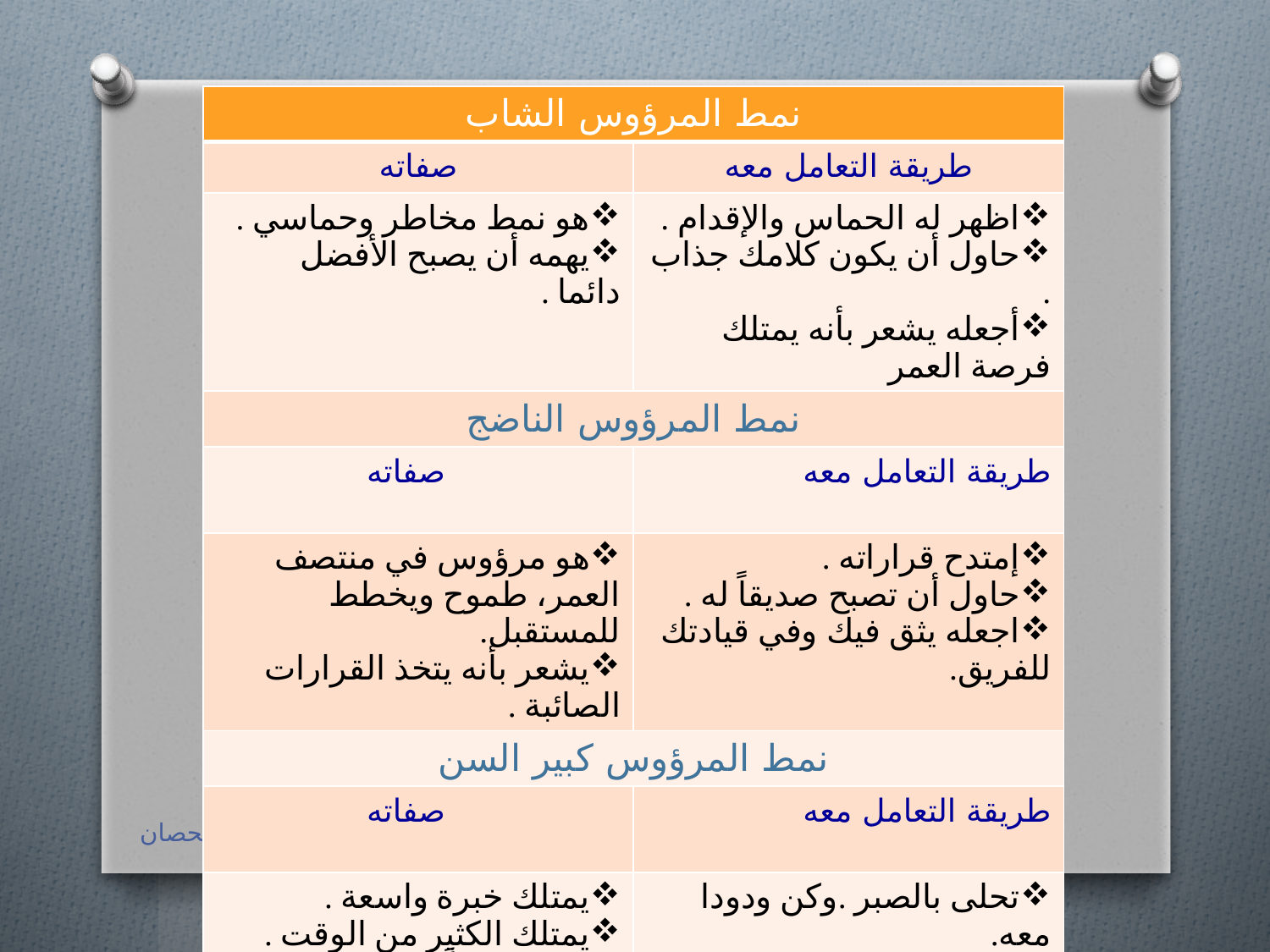

| نمط المرؤوس الشاب |  |
| --- | --- |
| صفاته | طريقة التعامل معه |
| هو نمط مخاطر وحماسي . يهمه أن يصبح الأفضل دائما . | اظهر له الحماس والإقدام . حاول أن يكون كلامك جذاب . أجعله يشعر بأنه يمتلك فرصة العمر |
| نمط المرؤوس الناضج |  |
| صفاته | طريقة التعامل معه |
| هو مرؤوس في منتصف العمر، طموح ويخطط للمستقبل. يشعر بأنه يتخذ القرارات الصائبة . | إمتدح قراراته . حاول أن تصبح صديقاً له . اجعله يثق فيك وفي قيادتك للفريق. |
| نمط المرؤوس كبير السن |  |
| صفاته | طريقة التعامل معه |
| يمتلك خبرة واسعة . يمتلك الكثير من الوقت . يشعر دائماً أنك تريد استغلاله . | تحلى بالصبر .وكن ودودا معه. اظهر رغبة في الاستماع إليه . حاول أن تزوده بحقائق كافيه . |
أعداد - منيرة الحصان